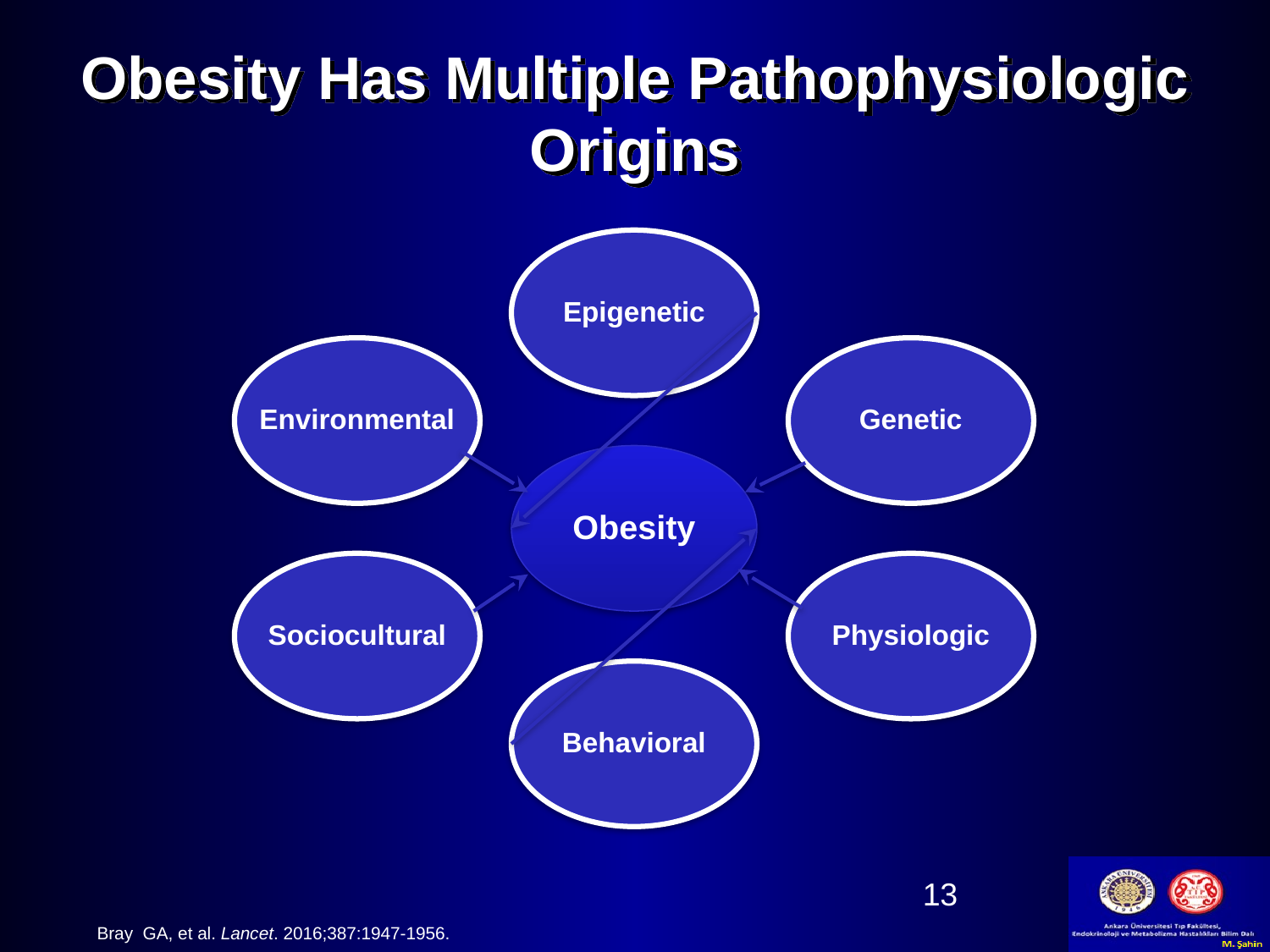

# Obesity Has Multiple Pathophysiologic Origins
Epigenetic
Environmental
Genetic
Obesity
Sociocultural
Physiologic
Behavioral
13
Bray  GA, et al. Lancet. 2016;387:1947-1956.